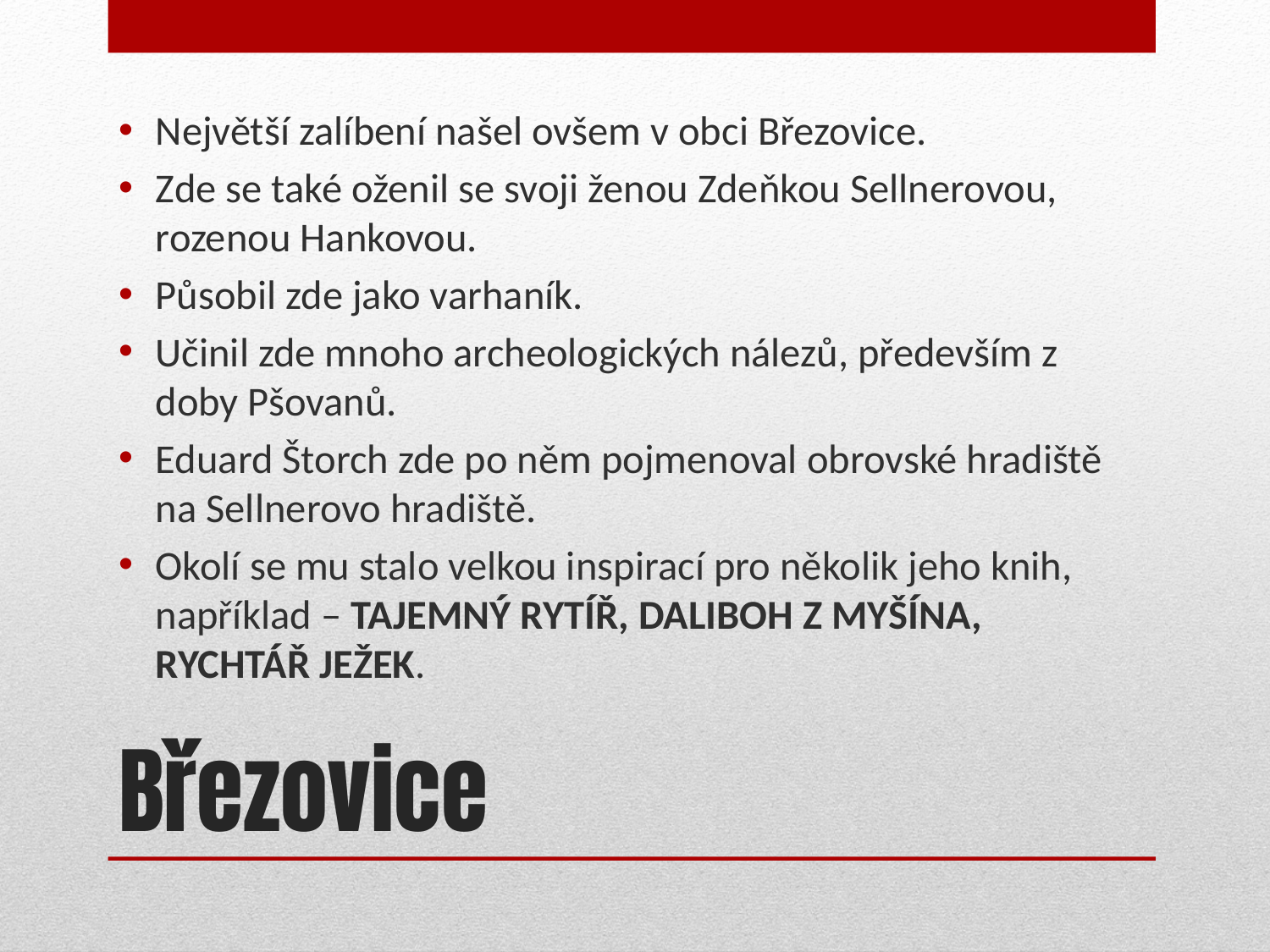

Největší zalíbení našel ovšem v obci Březovice.
Zde se také oženil se svoji ženou Zdeňkou Sellnerovou, rozenou Hankovou.
Působil zde jako varhaník.
Učinil zde mnoho archeologických nálezů, především z doby Pšovanů.
Eduard Štorch zde po něm pojmenoval obrovské hradiště na Sellnerovo hradiště.
Okolí se mu stalo velkou inspirací pro několik jeho knih, například – TAJEMNÝ RYTÍŘ, DALIBOH Z MYŠÍNA, RYCHTÁŘ JEŽEK.
# Březovice